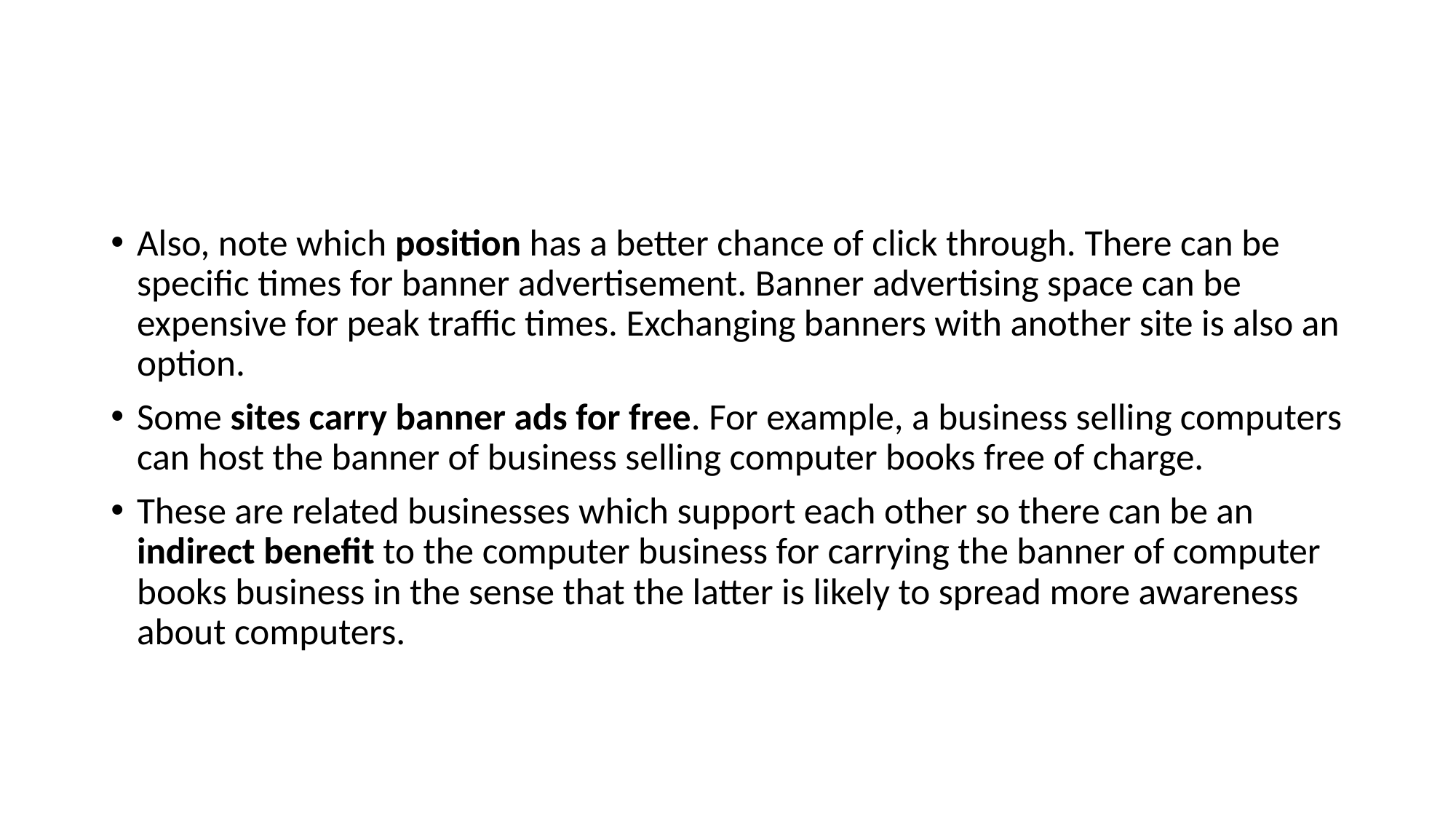

#
Also, note which position has a better chance of click through. There can be specific times for banner advertisement. Banner advertising space can be expensive for peak traffic times. Exchanging banners with another site is also an option.
Some sites carry banner ads for free. For example, a business selling computers can host the banner of business selling computer books free of charge.
These are related businesses which support each other so there can be an indirect benefit to the computer business for carrying the banner of computer books business in the sense that the latter is likely to spread more awareness about computers.